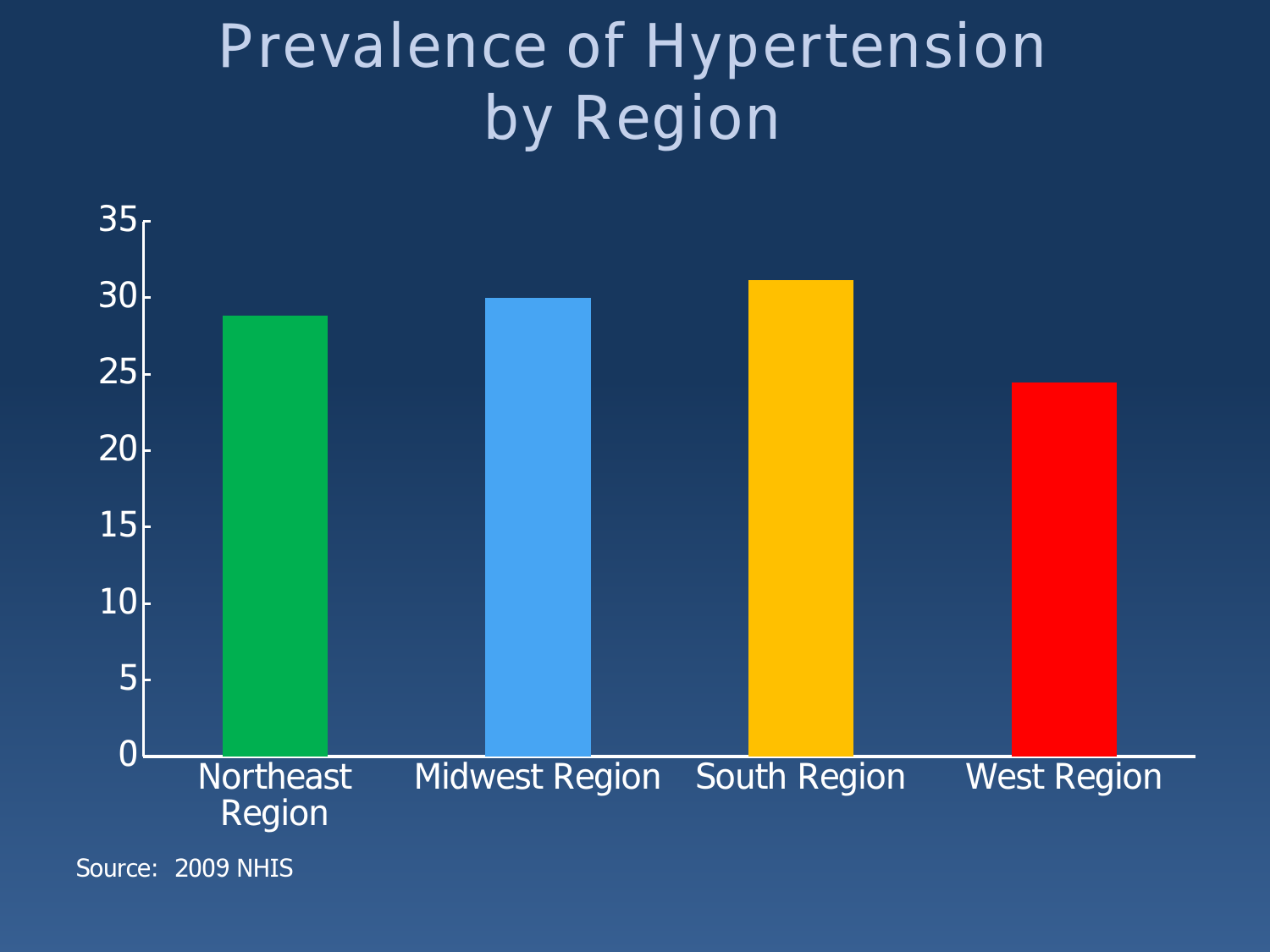

# Prevalence of Hypertension by Region

### Chart

| Category | Hypertension |
|---|---|
| Northeast Region | 28.830000000000005 |
| Midwest Region | 29.99 |
| South Region | 31.14 |
| West Region | 24.47 |
Source:  2009 NHIS